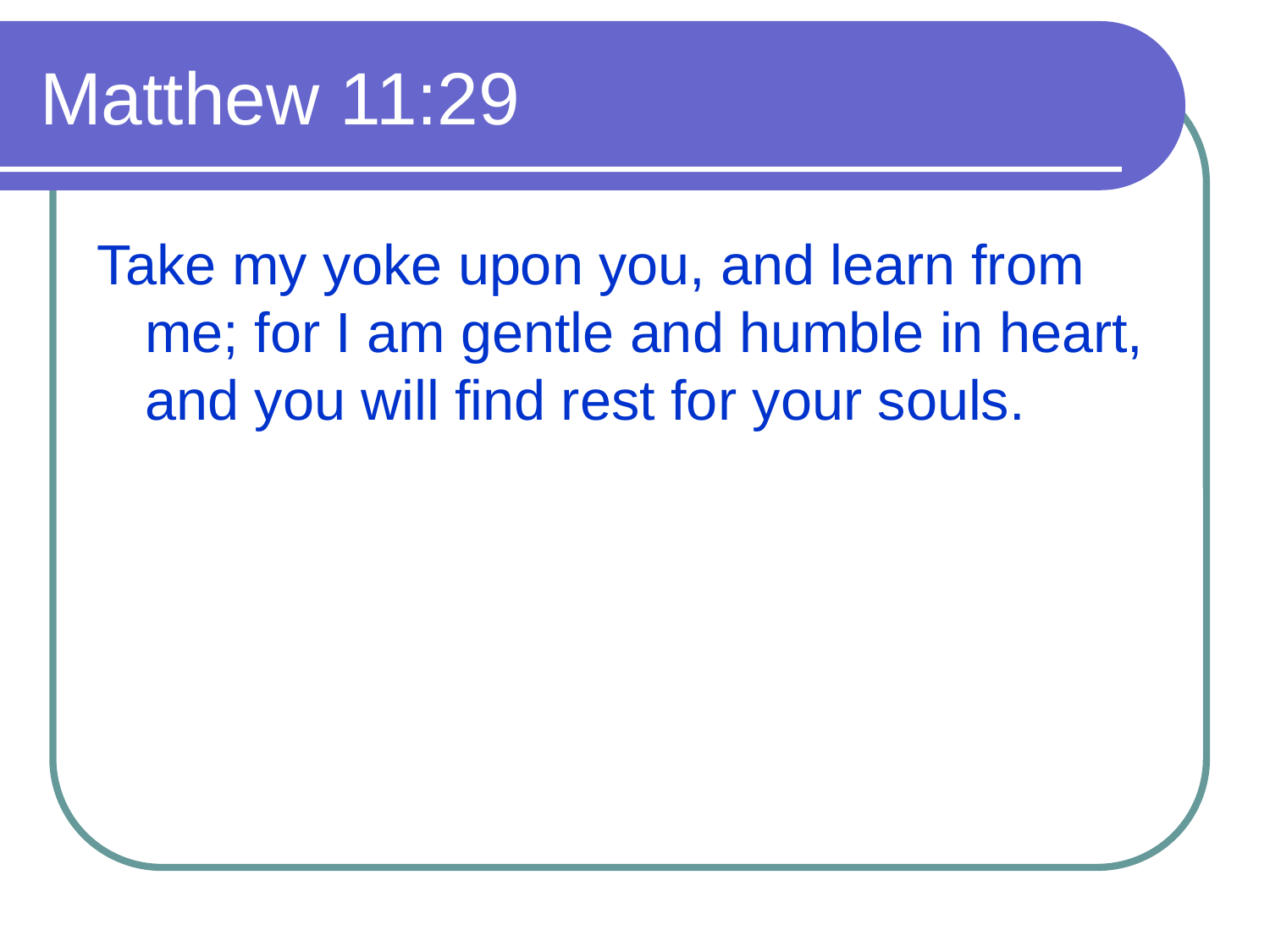

# Matthew 11:29
Take my yoke upon you, and learn from me; for I am gentle and humble in heart, and you will find rest for your souls.